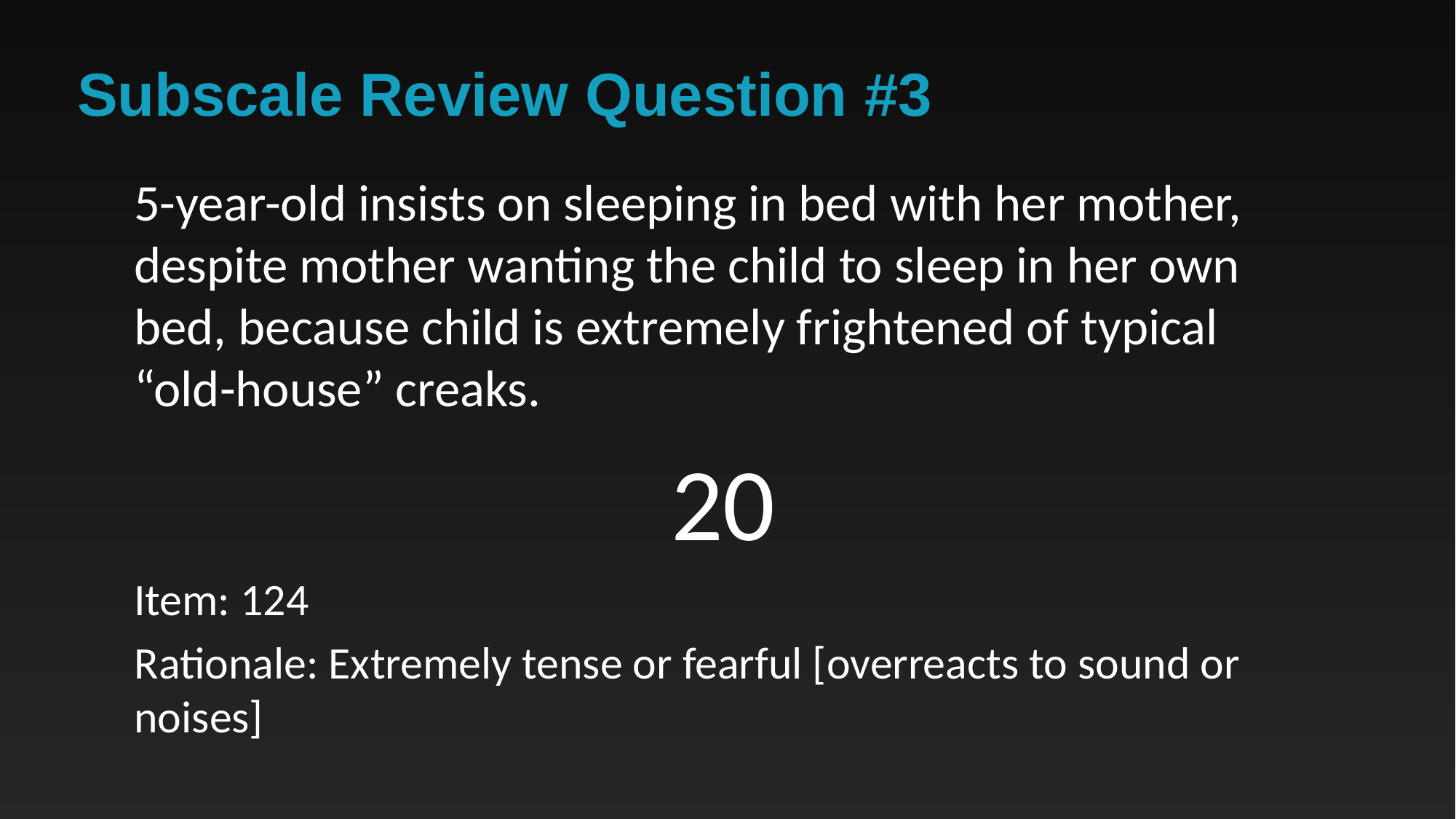

# Subscale Review Question #3
5-year-old insists on sleeping in bed with her mother, despite mother wanting the child to sleep in her own bed, because child is extremely frightened of typical “old-house” creaks.
20
Item: 124
Rationale: Extremely tense or fearful [overreacts to sound or noises]